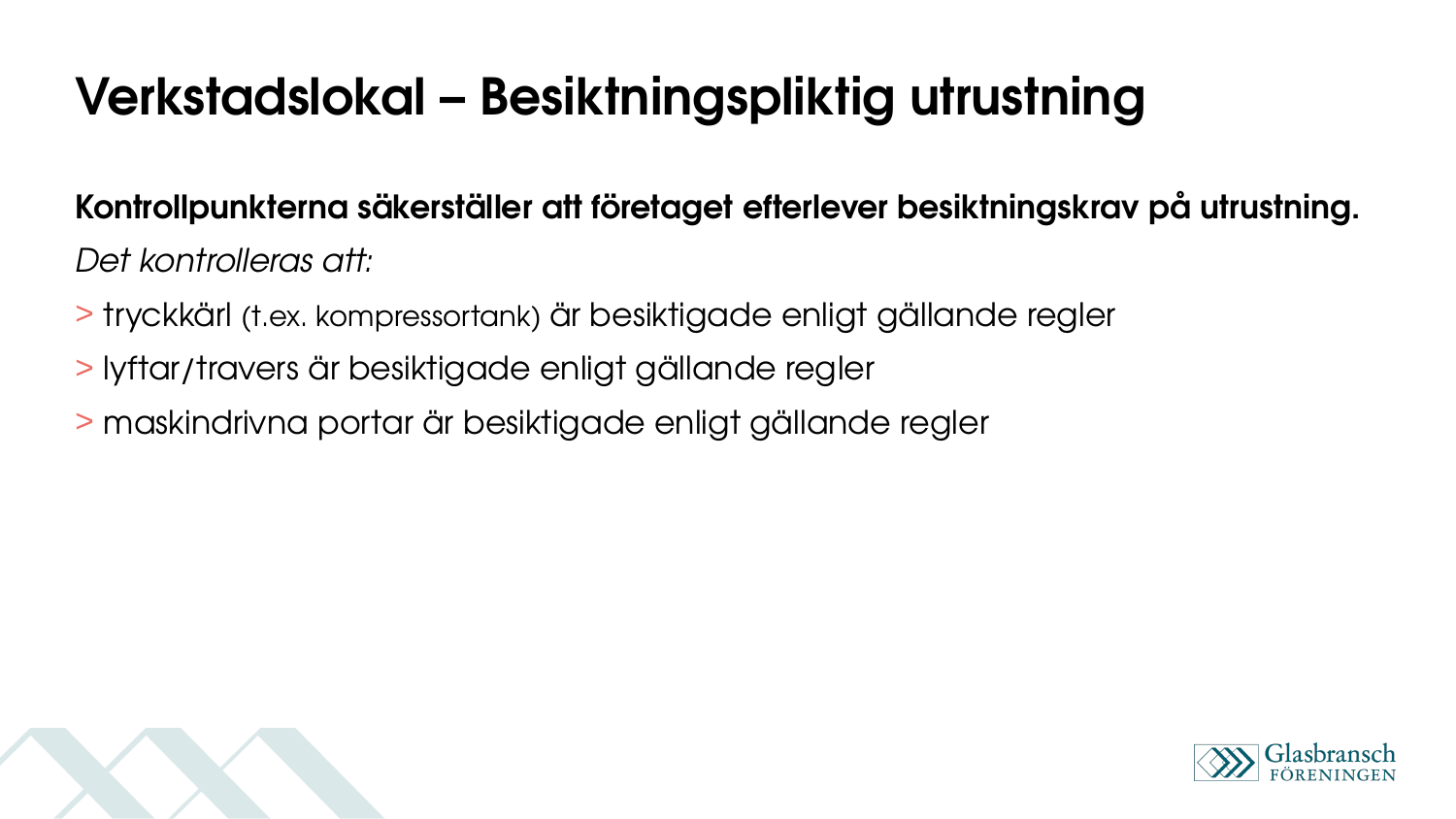

# Verkstadslokal – Besiktningspliktig utrustning

Kontrollpunkterna säkerställer att företaget efterlever besiktningskrav på utrustning.
Det kontrolleras att:
tryckkärl (t.ex. kompressortank) är besiktigade enligt gällande regler
lyftar/travers är besiktigade enligt gällande regler
maskindrivna portar är besiktigade enligt gällande regler